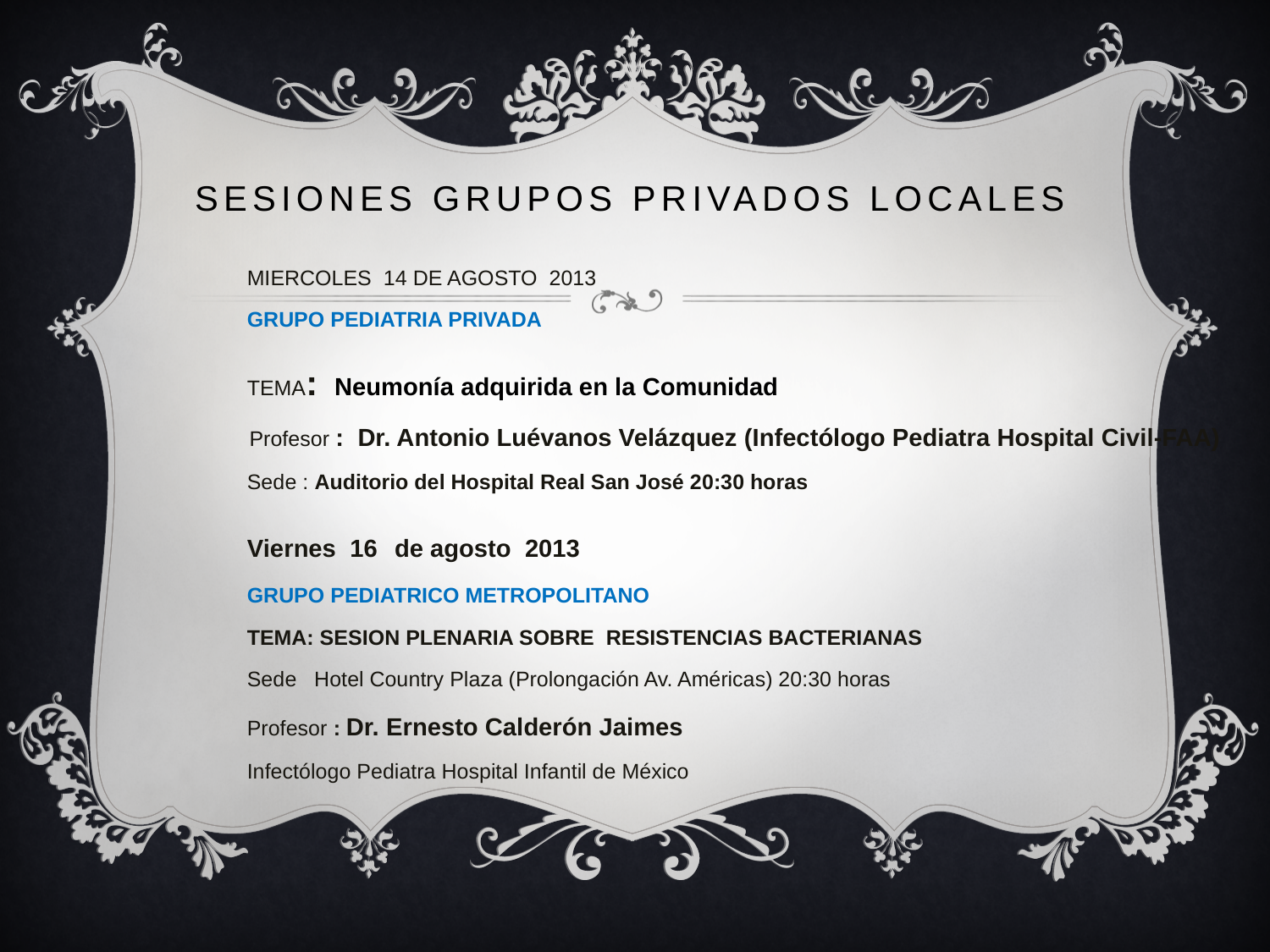

# SESIONES GRUPOS PRIVADOS locales

MIERCOLES  14 DE AGOSTO  2013
GRUPO PEDIATRIA PRIVADA
TEMA:  Neumonía adquirida en la Comunidad
  Profesor :  Dr. Antonio Luévanos Velázquez (Infectólogo Pediatra Hospital Civil-FAA)
Sede : Auditorio del Hospital Real San José 20:30 horas
Viernes  16  de agosto  2013
GRUPO PEDIATRICO METROPOLITANO
TEMA: SESION PLENARIA SOBRE  RESISTENCIAS BACTERIANAS
Sede   Hotel Country Plaza (Prolongación Av. Américas) 20:30 horas
Profesor : Dr. Ernesto Calderón Jaimes
Infectólogo Pediatra Hospital Infantil de México